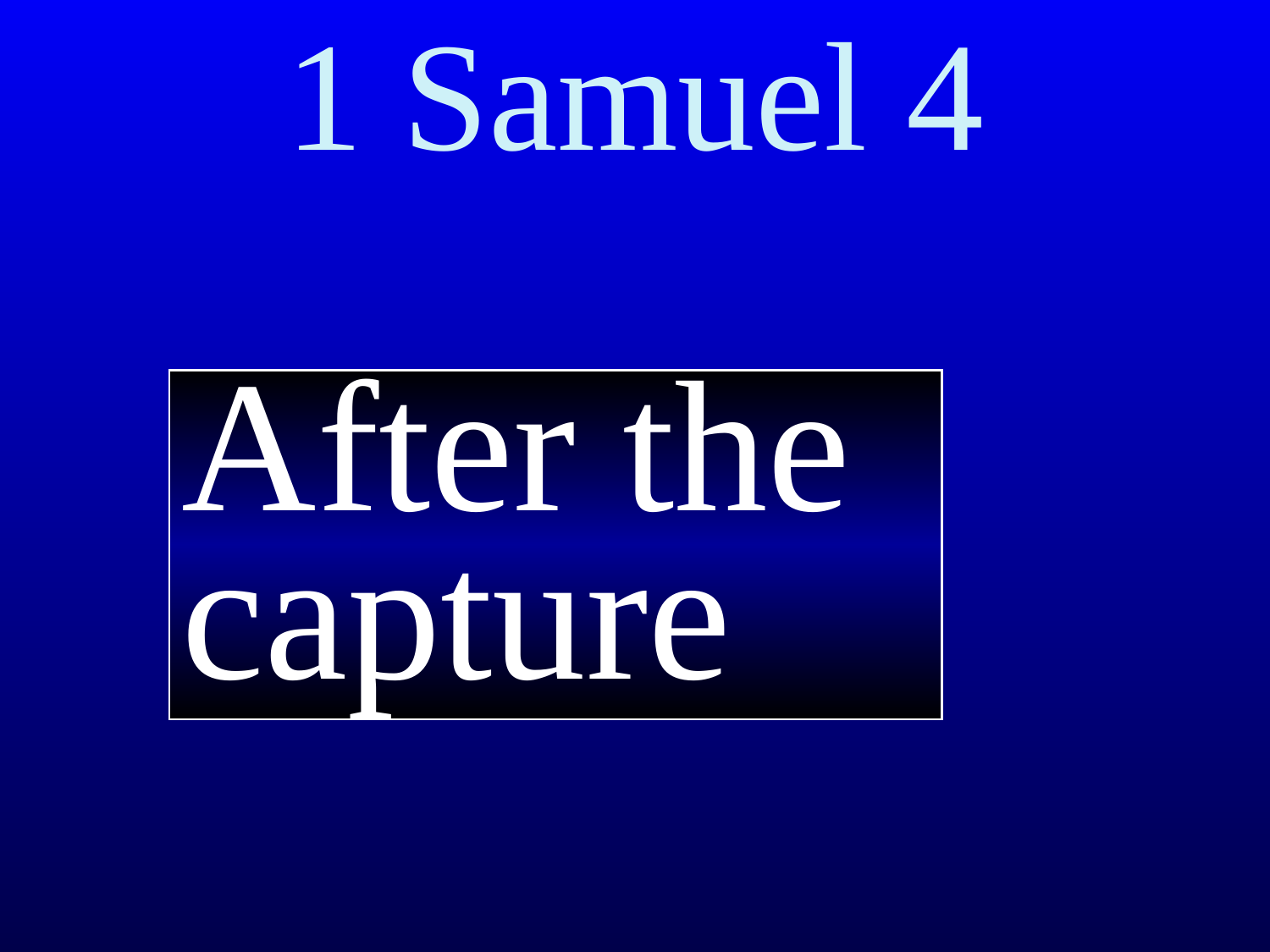

# 1 Samuel 4
After the capture